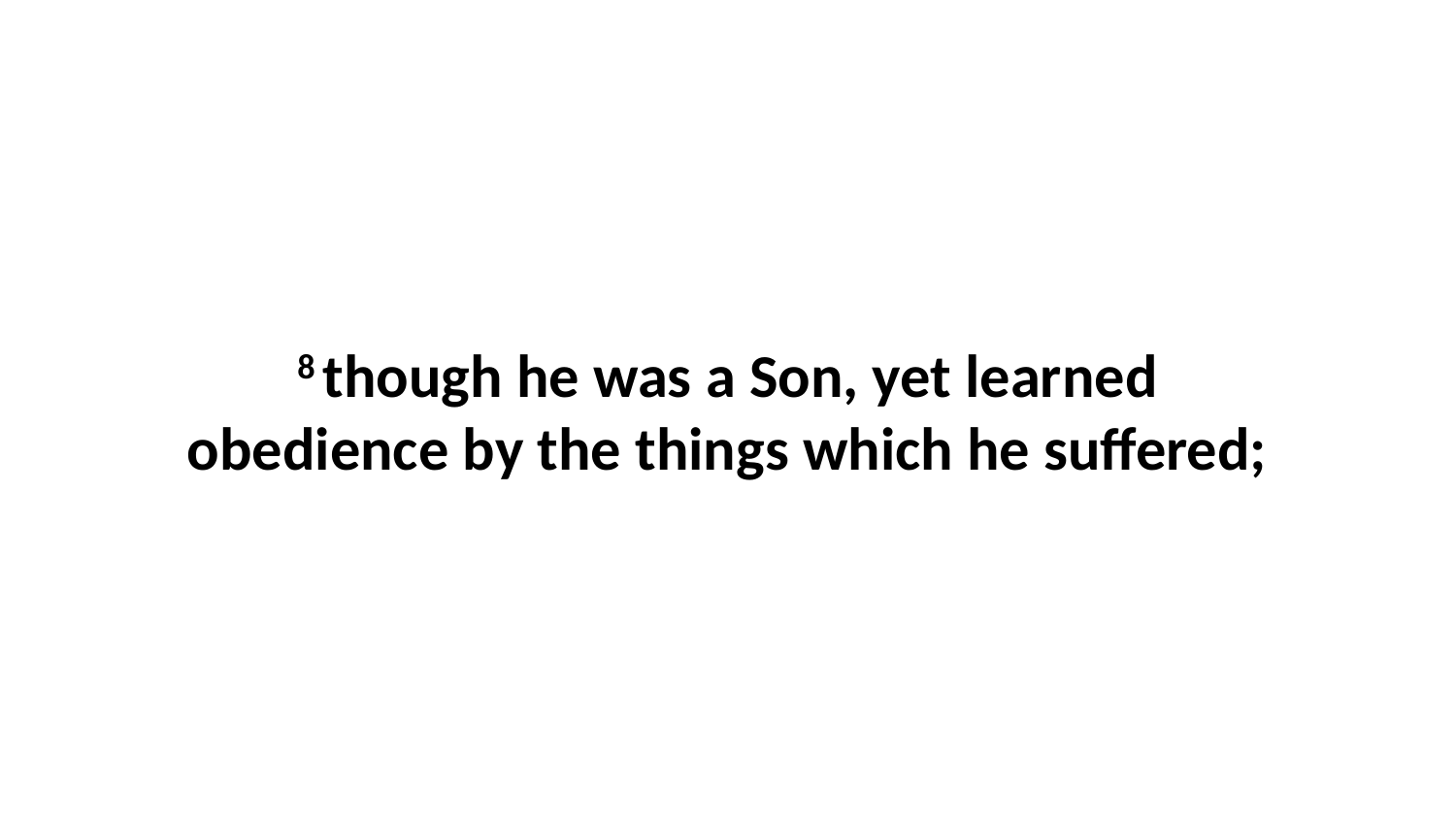

8 though he was a Son, yet learned obedience by the things which he suffered;